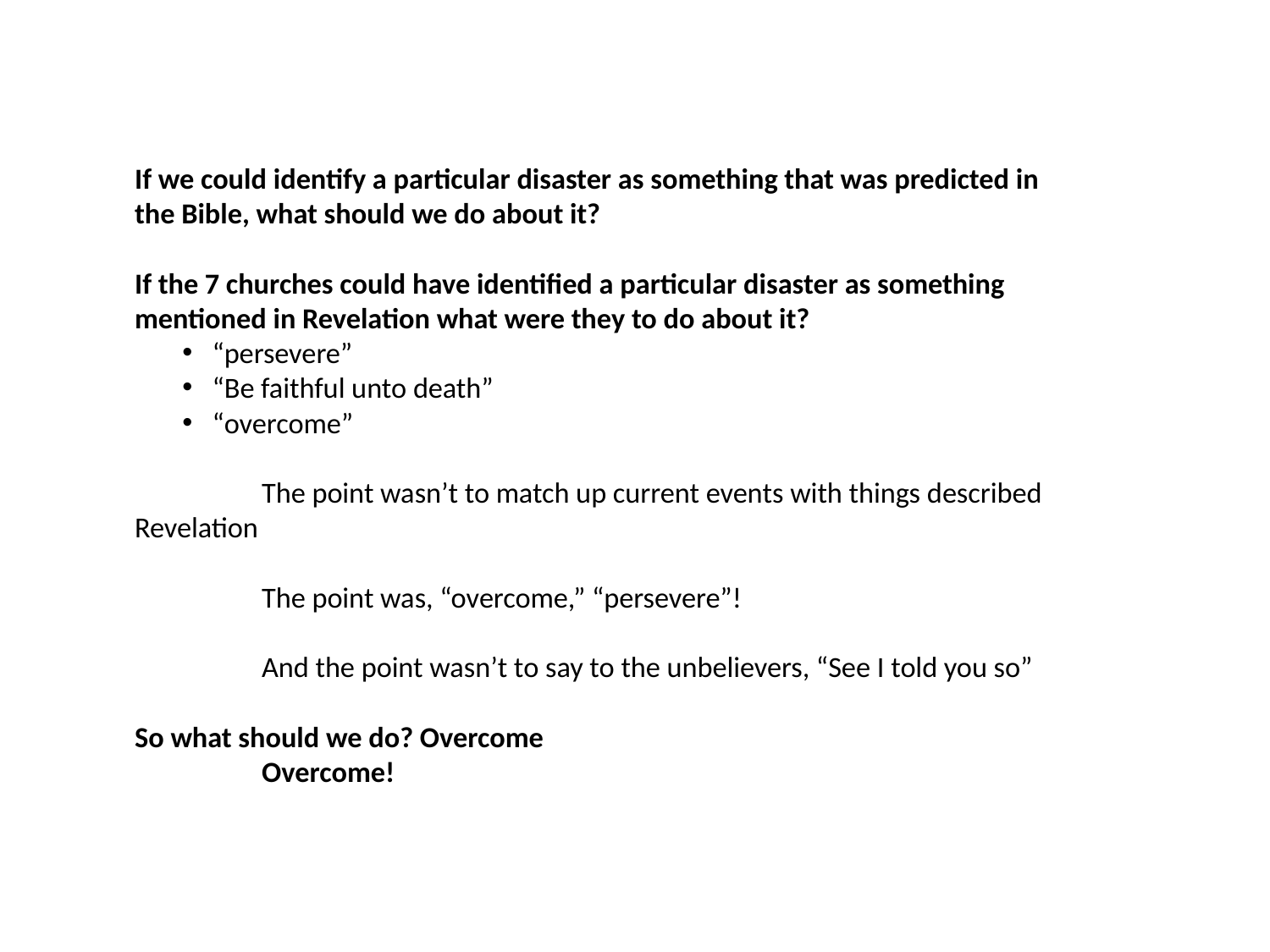

If we could identify a particular disaster as something that was predicted in the Bible, what should we do about it?

If the 7 churches could have identified a particular disaster as something mentioned in Revelation what were they to do about it?
“persevere”
“Be faithful unto death”
“overcome”

	The point wasn’t to match up current events with things described Revelation

	The point was, “overcome,” “persevere”!

	And the point wasn’t to say to the unbelievers, “See I told you so”

So what should we do? Overcome
	Overcome!